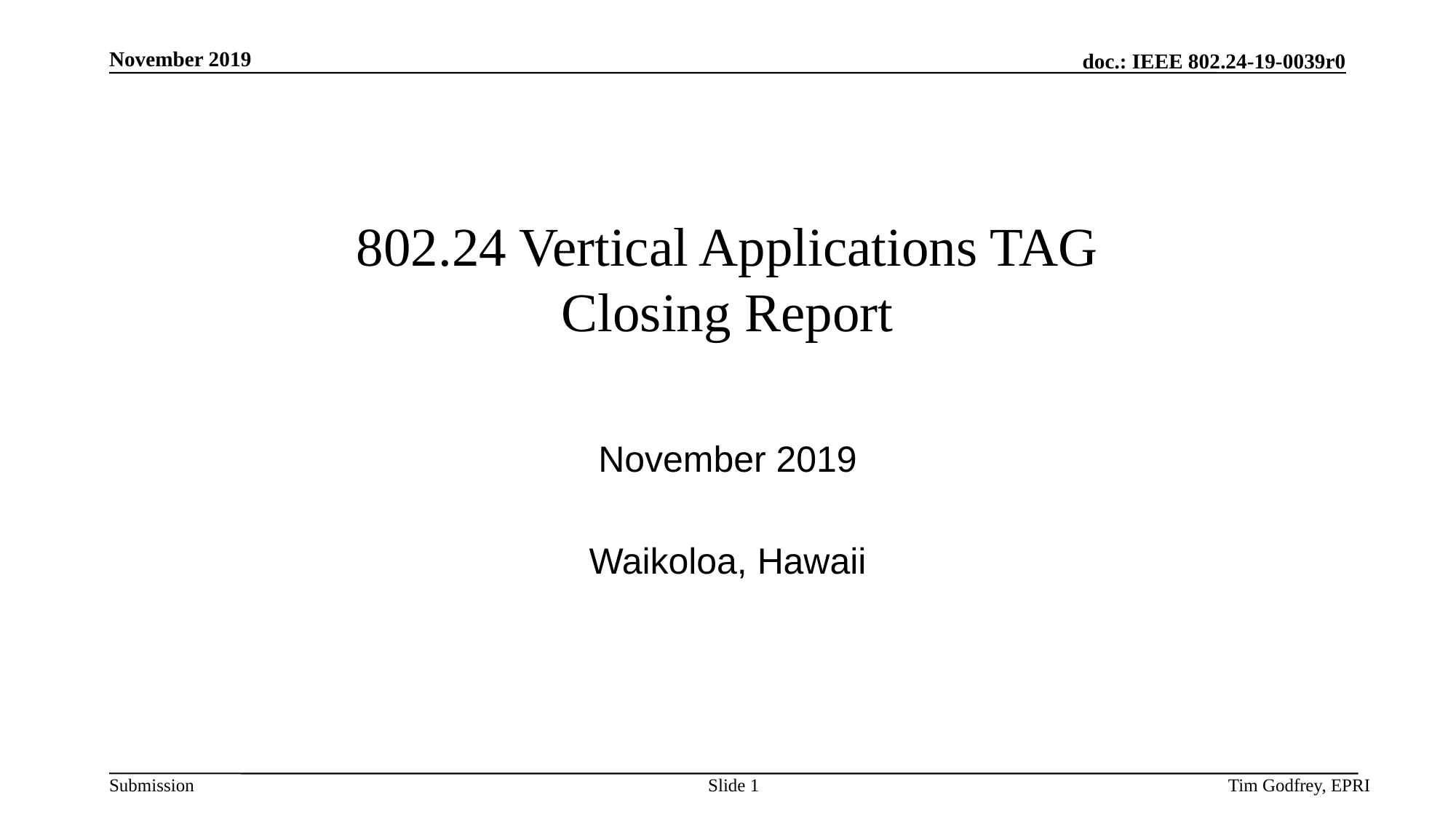

# 802.24 Vertical Applications TAG Closing Report
November 2019

Waikoloa, Hawaii
Slide 1
Tim Godfrey, EPRI